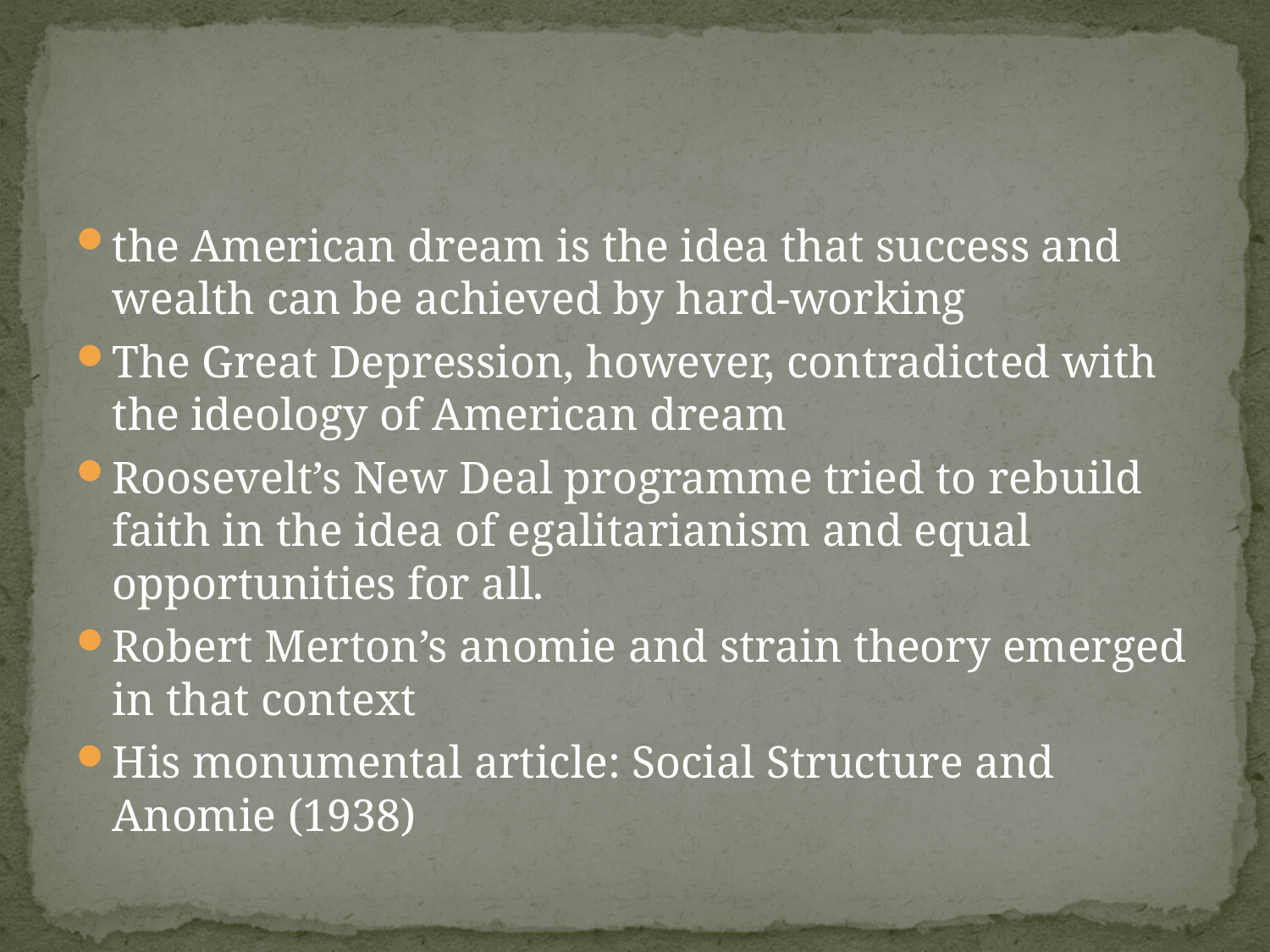

#
the American dream is the idea that success and wealth can be achieved by hard-working
The Great Depression, however, contradicted with the ideology of American dream
Roosevelt’s New Deal programme tried to rebuild faith in the idea of egalitarianism and equal opportunities for all.
Robert Merton’s anomie and strain theory emerged in that context
His monumental article: Social Structure and Anomie (1938)